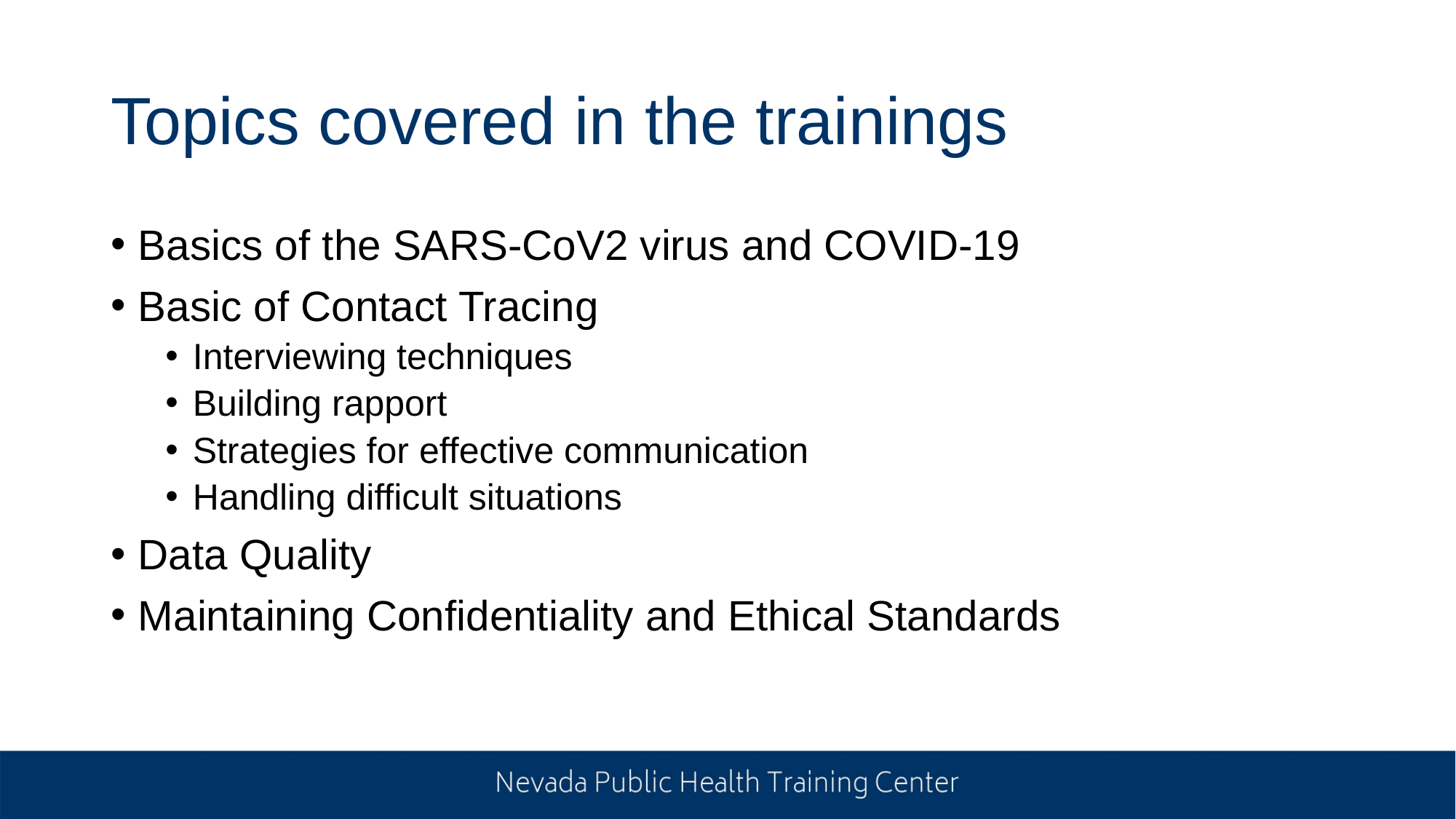

# Topics covered in the trainings
Basics of the SARS-CoV2 virus and COVID-19
Basic of Contact Tracing
Interviewing techniques
Building rapport
Strategies for effective communication
Handling difficult situations
Data Quality
Maintaining Confidentiality and Ethical Standards